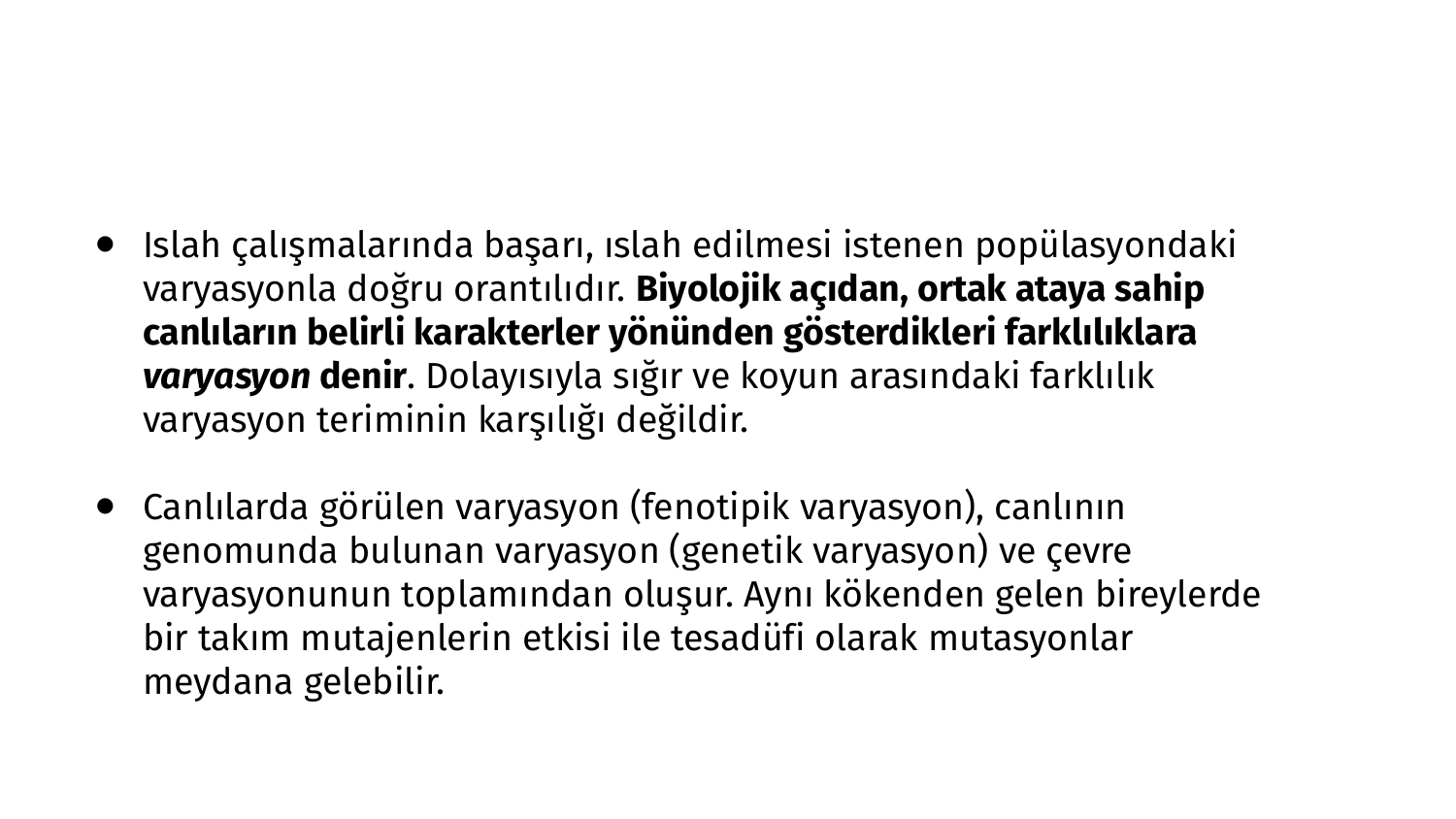

#
Islah çalışmalarında başarı, ıslah edilmesi istenen popülasyondaki varyasyonla doğru orantılıdır. Biyolojik açıdan, ortak ataya sahip canlıların belirli karakterler yönünden gösterdikleri farklılıklara varyasyon denir. Dolayısıyla sığır ve koyun arasındaki farklılık varyasyon teriminin karşılığı değildir.

Canlılarda görülen varyasyon (fenotipik varyasyon), canlının genomunda bulunan varyasyon (genetik varyasyon) ve çevre varyasyonunun toplamından oluşur. Aynı kökenden gelen bireylerde bir takım mutajenlerin etkisi ile tesadüfi olarak mutasyonlar meydana gelebilir.